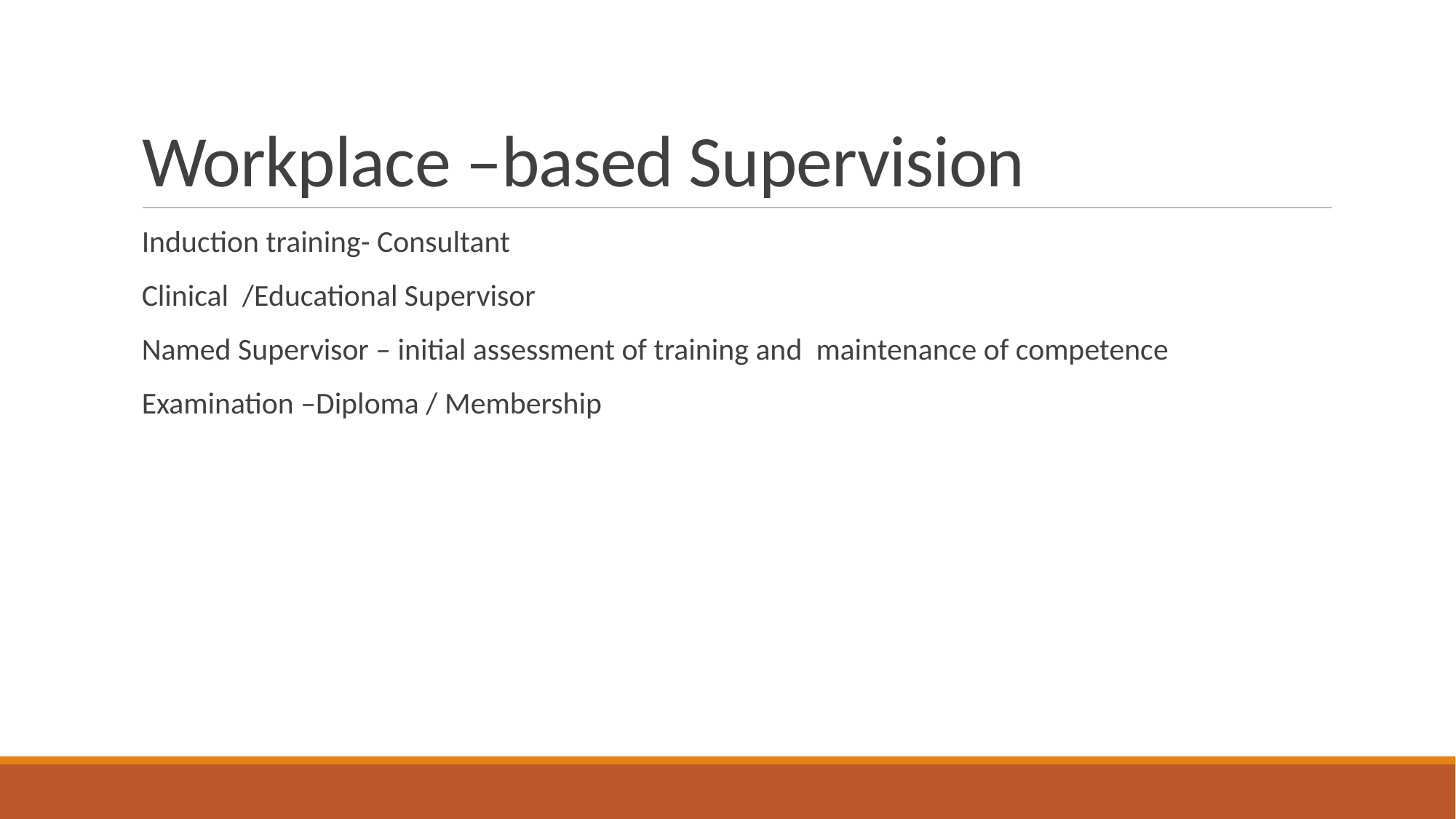

# Workplace –based Supervision
Induction training- Consultant
Clinical  /Educational Supervisor
Named Supervisor – initial assessment of training and  maintenance of competence
Examination –Diploma / Membership